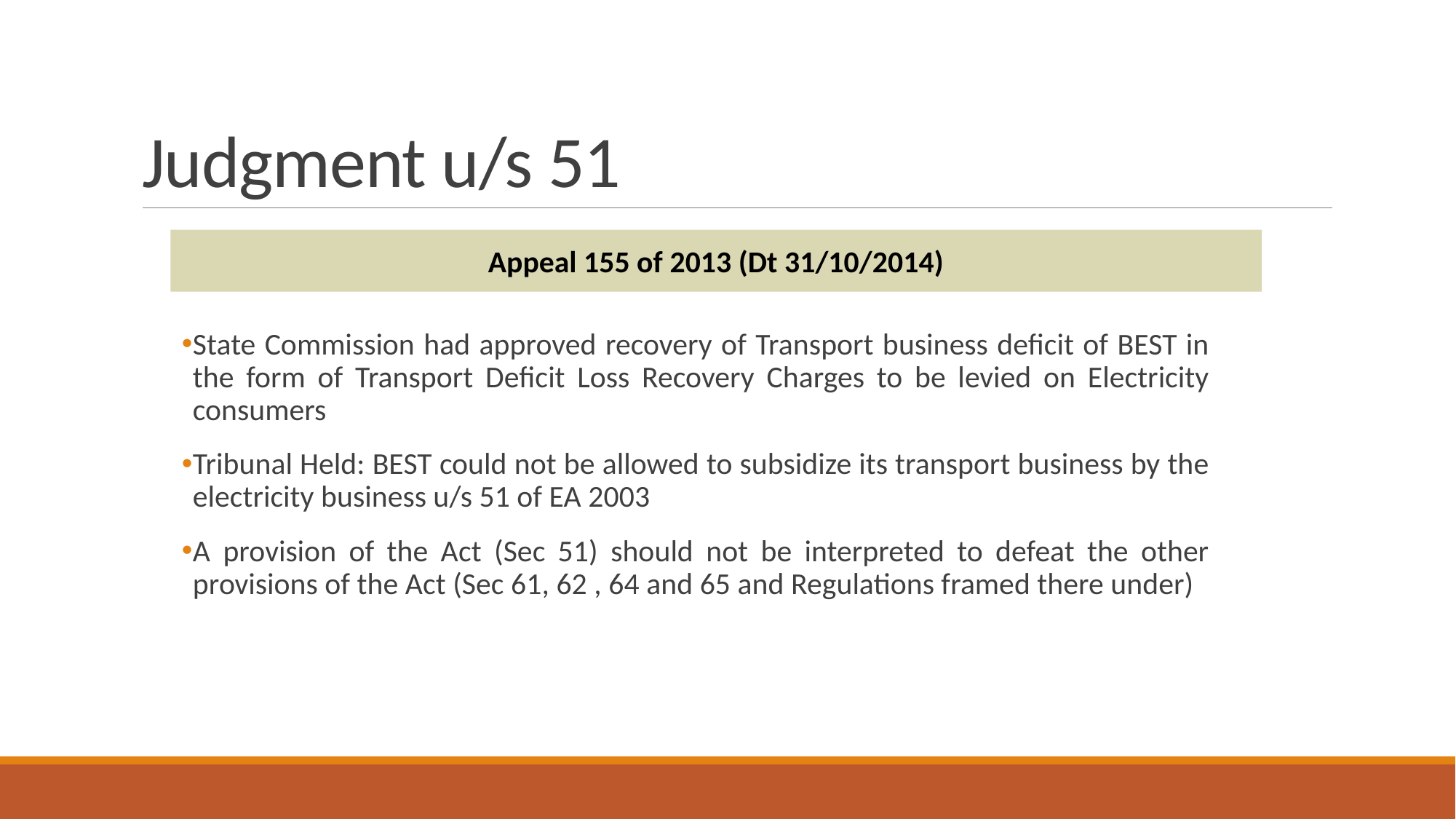

# Judgment u/s 51
Appeal 155 of 2013 (Dt 31/10/2014)
State Commission had approved recovery of Transport business deficit of BEST in the form of Transport Deficit Loss Recovery Charges to be levied on Electricity consumers
Tribunal Held: BEST could not be allowed to subsidize its transport business by the electricity business u/s 51 of EA 2003
A provision of the Act (Sec 51) should not be interpreted to defeat the other provisions of the Act (Sec 61, 62 , 64 and 65 and Regulations framed there under)